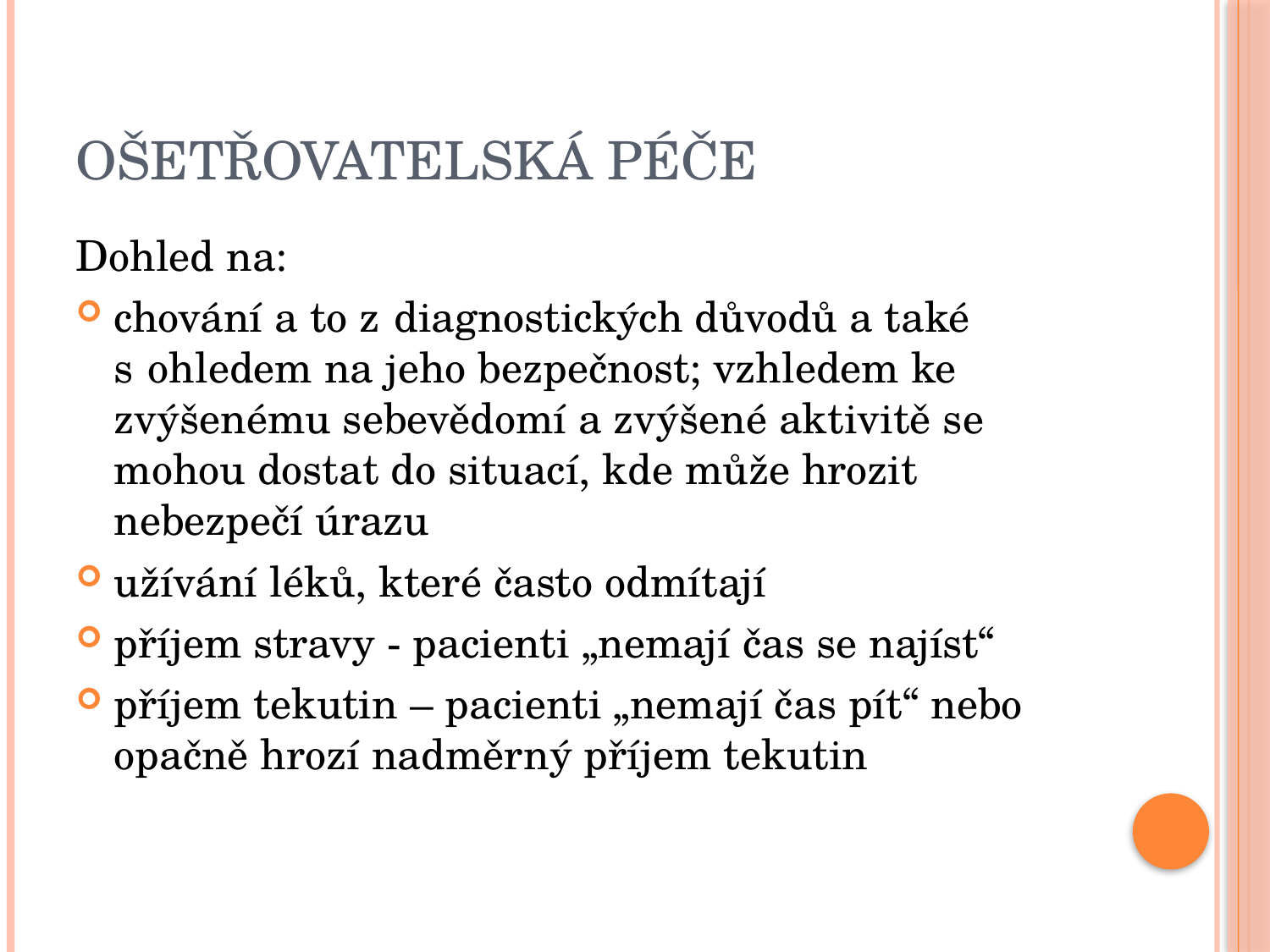

# Ošetřovatelská péče
Dohled na:
chování a to z diagnostických důvodů a také s ohledem na jeho bezpečnost; vzhledem ke zvýšenému sebevědomí a zvýšené aktivitě se mohou dostat do situací, kde může hrozit nebezpečí úrazu
užívání léků, které často odmítají
příjem stravy - pacienti „nemají čas se najíst“
příjem tekutin – pacienti „nemají čas pít“ nebo opačně hrozí nadměrný příjem tekutin